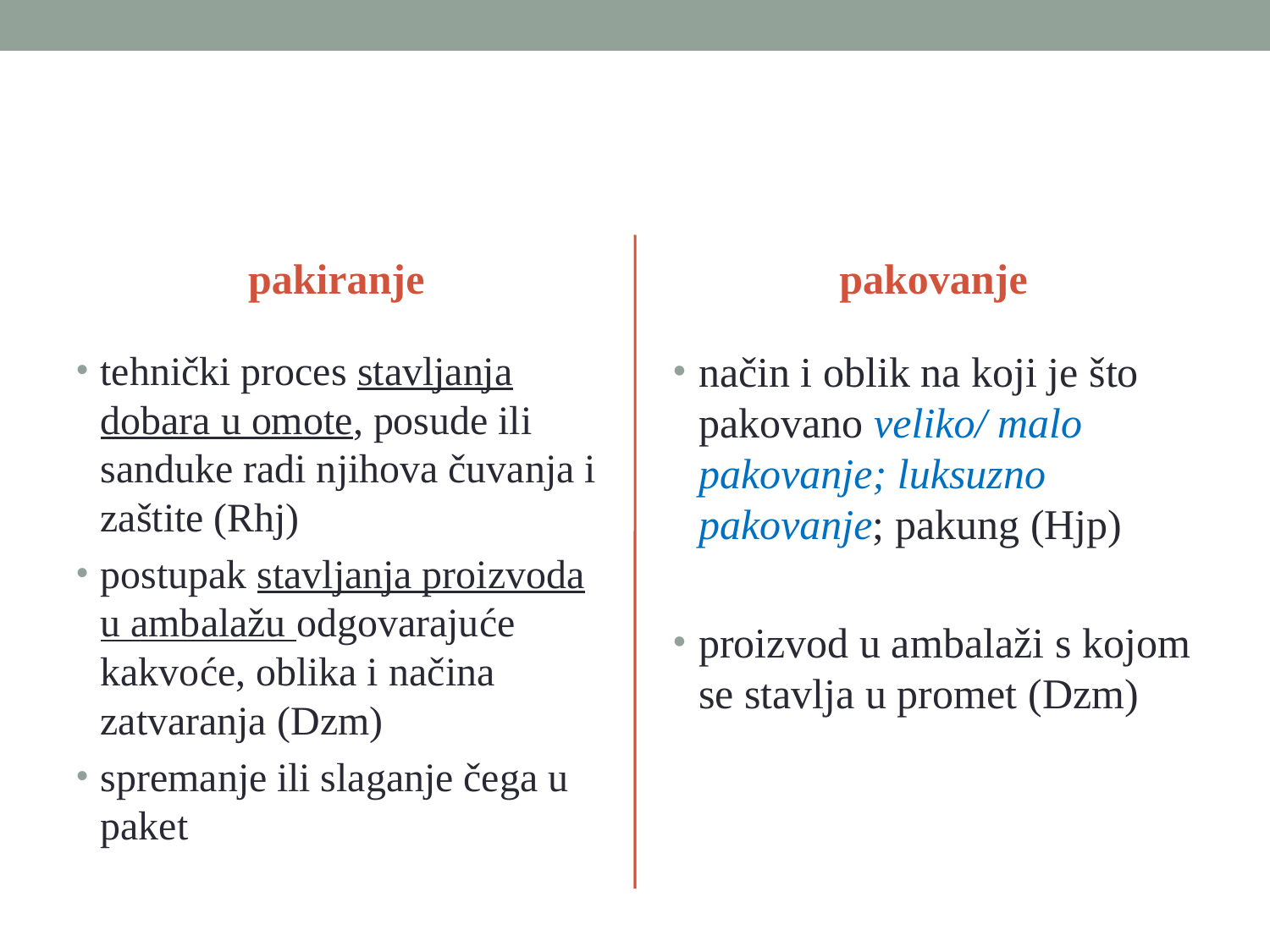

#
pakiranje
pakovanje
tehnički proces stavljanja dobara u omote, posude ili sanduke radi njihova čuvanja i zaštite (Rhj)
postupak stavljanja proizvoda u ambalažu odgovarajuće kakvoće, oblika i načina zatvaranja (Dzm)
spremanje ili slaganje čega u paket
način i oblik na koji je što pakovano veliko/ malo pakovanje; luksuzno pakovanje; pakung (Hjp)

proizvod u ambalaži s kojom se stavlja u promet (Dzm)